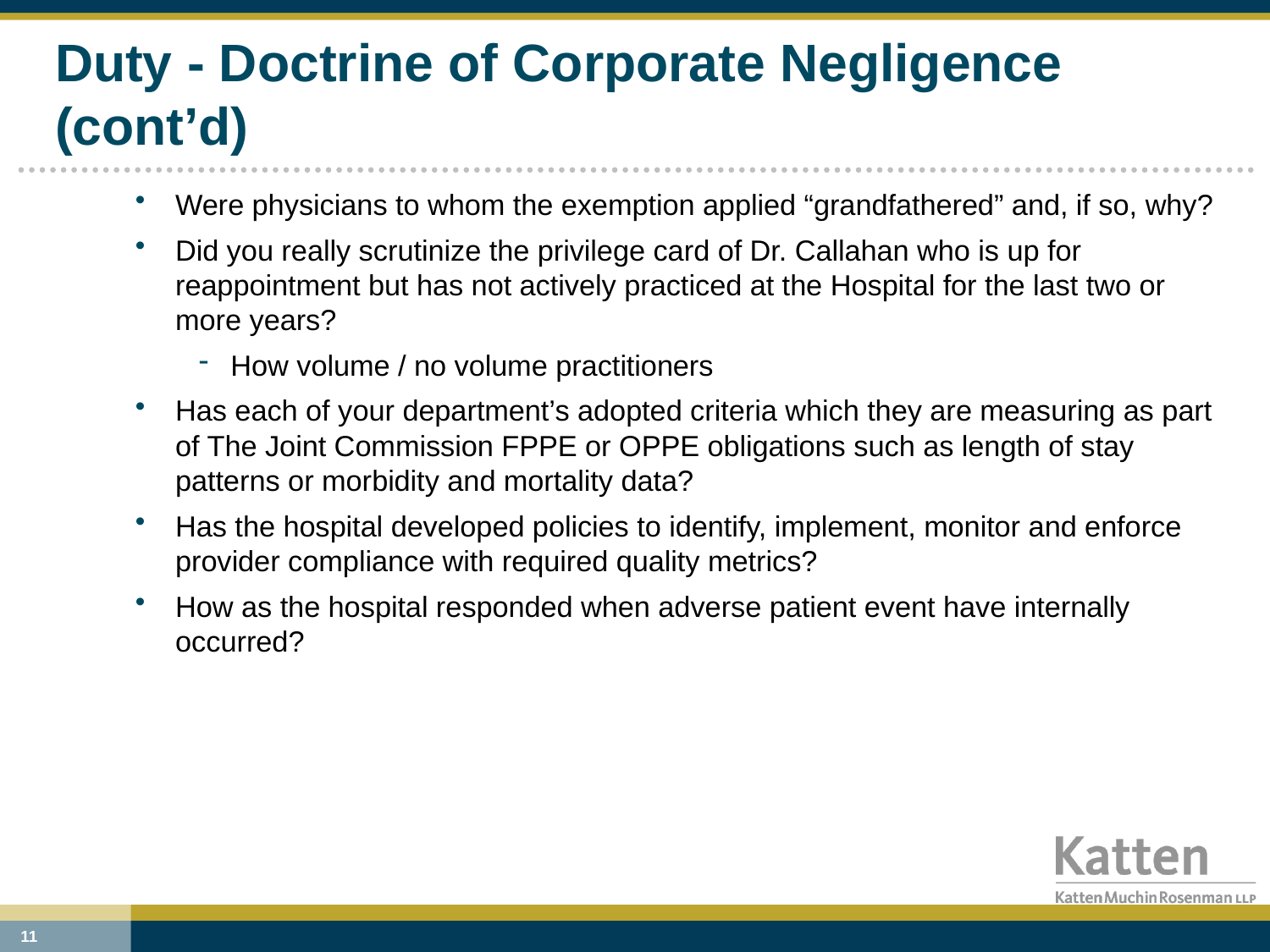

# Duty - Doctrine of Corporate Negligence (cont’d)
Were physicians to whom the exemption applied “grandfathered” and, if so, why?
Did you really scrutinize the privilege card of Dr. Callahan who is up for reappointment but has not actively practiced at the Hospital for the last two or more years?
How volume / no volume practitioners
Has each of your department’s adopted criteria which they are measuring as part of The Joint Commission FPPE or OPPE obligations such as length of stay patterns or morbidity and mortality data?
Has the hospital developed policies to identify, implement, monitor and enforce provider compliance with required quality metrics?
How as the hospital responded when adverse patient event have internally occurred?